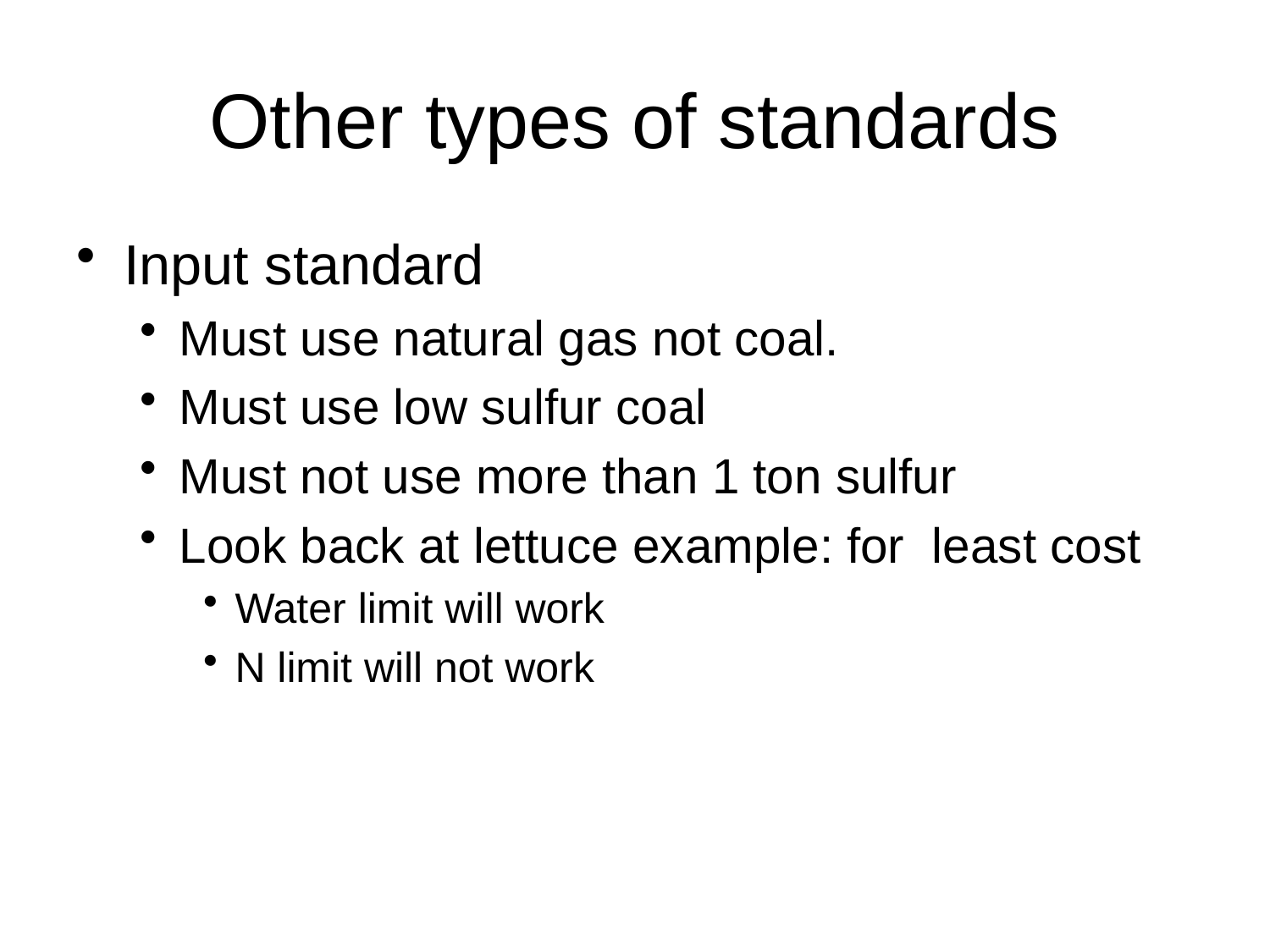

# Other types of standards
Input standard
Must use natural gas not coal.
Must use low sulfur coal
Must not use more than 1 ton sulfur
Look back at lettuce example: for  least cost
Water limit will work
N limit will not work